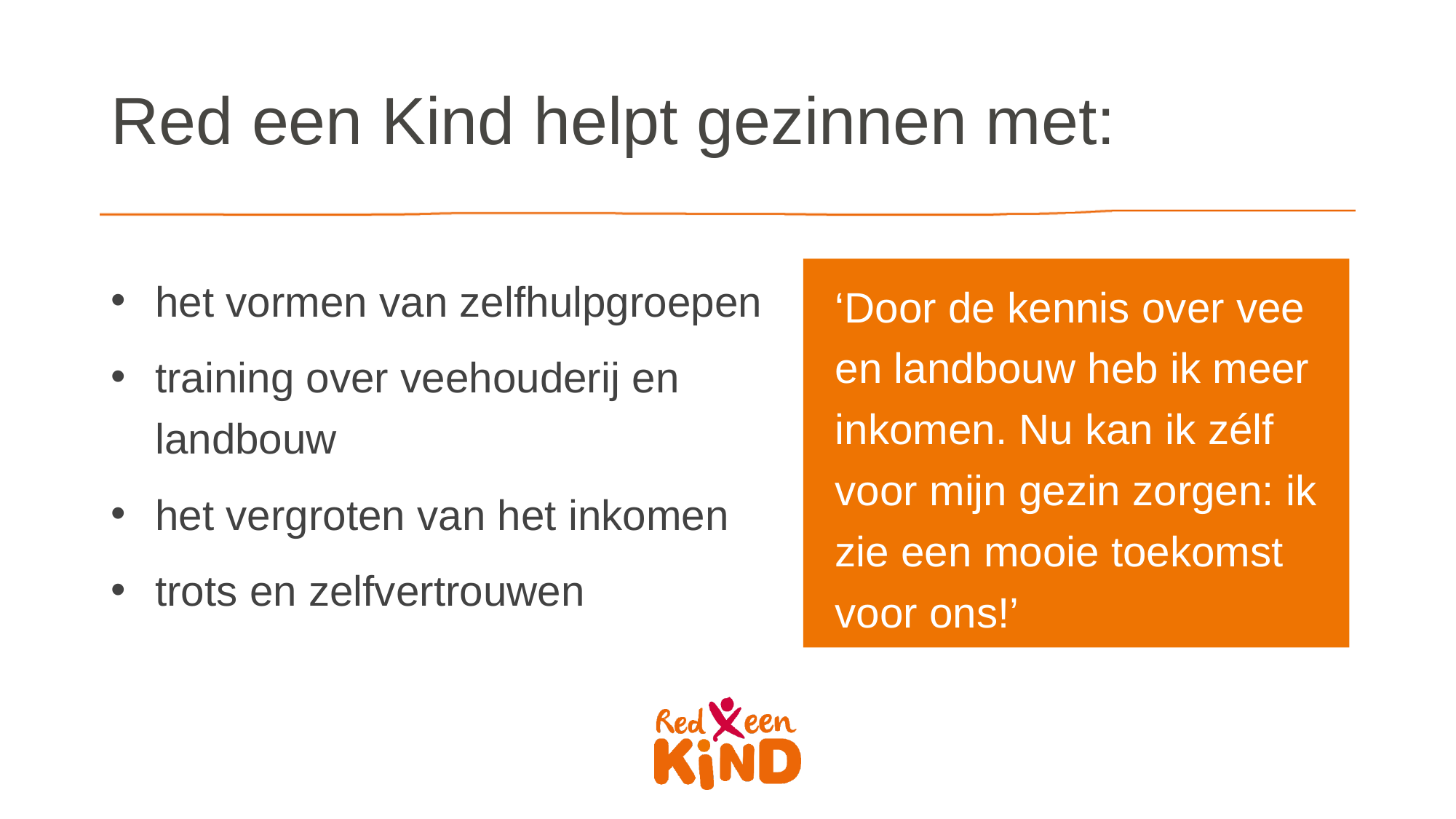

# Red een Kind helpt gezinnen met:
‘Door de kennis over vee en landbouw heb ik meer inkomen. Nu kan ik zélf voor mijn gezin zorgen: ik zie een mooie toekomst voor ons!’
het vormen van zelfhulpgroepen
training over veehouderij en landbouw
het vergroten van het inkomen
trots en zelfvertrouwen